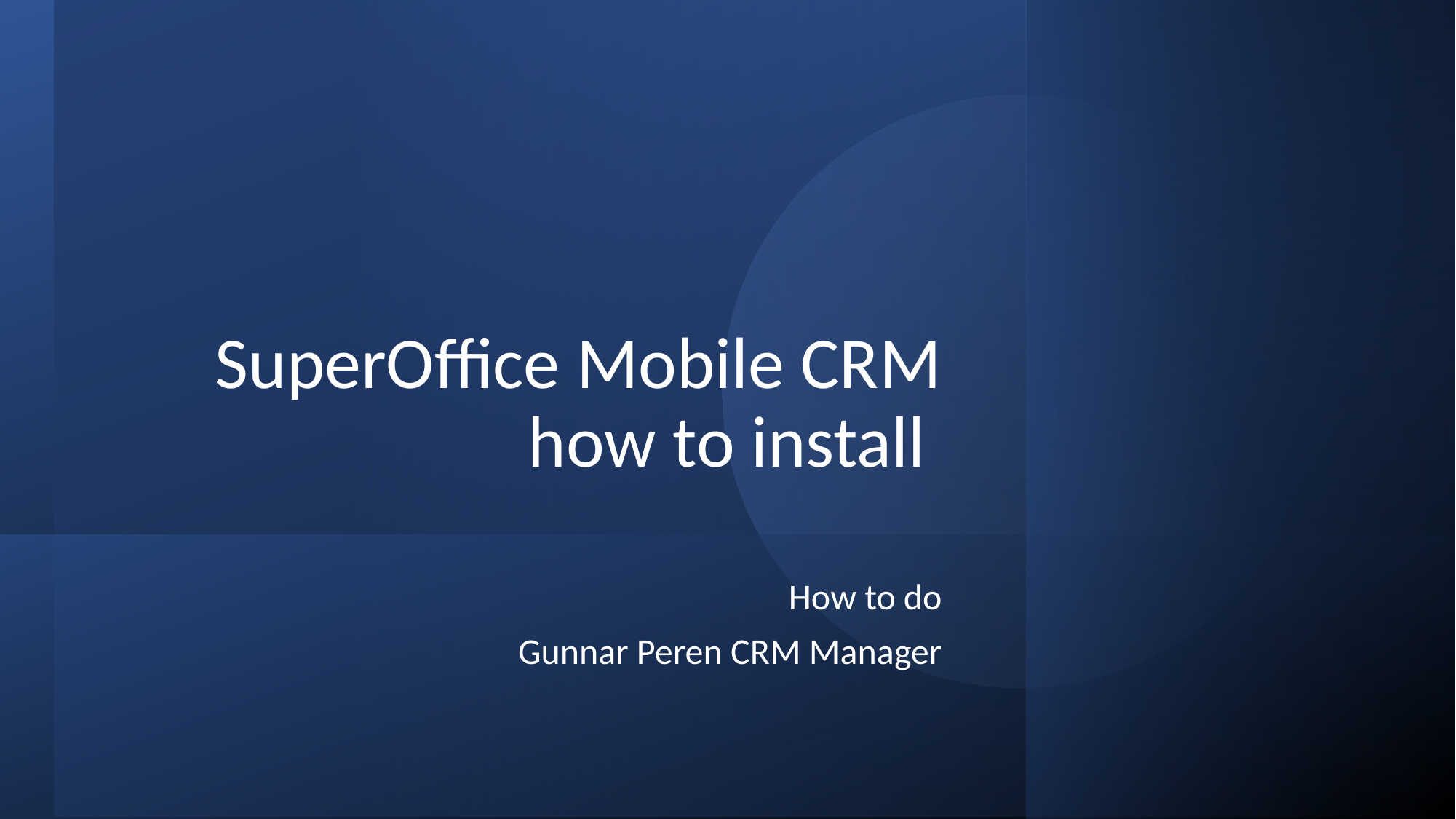

# SuperOffice Mobile CRM how to install

How to do
Gunnar Peren CRM Manager